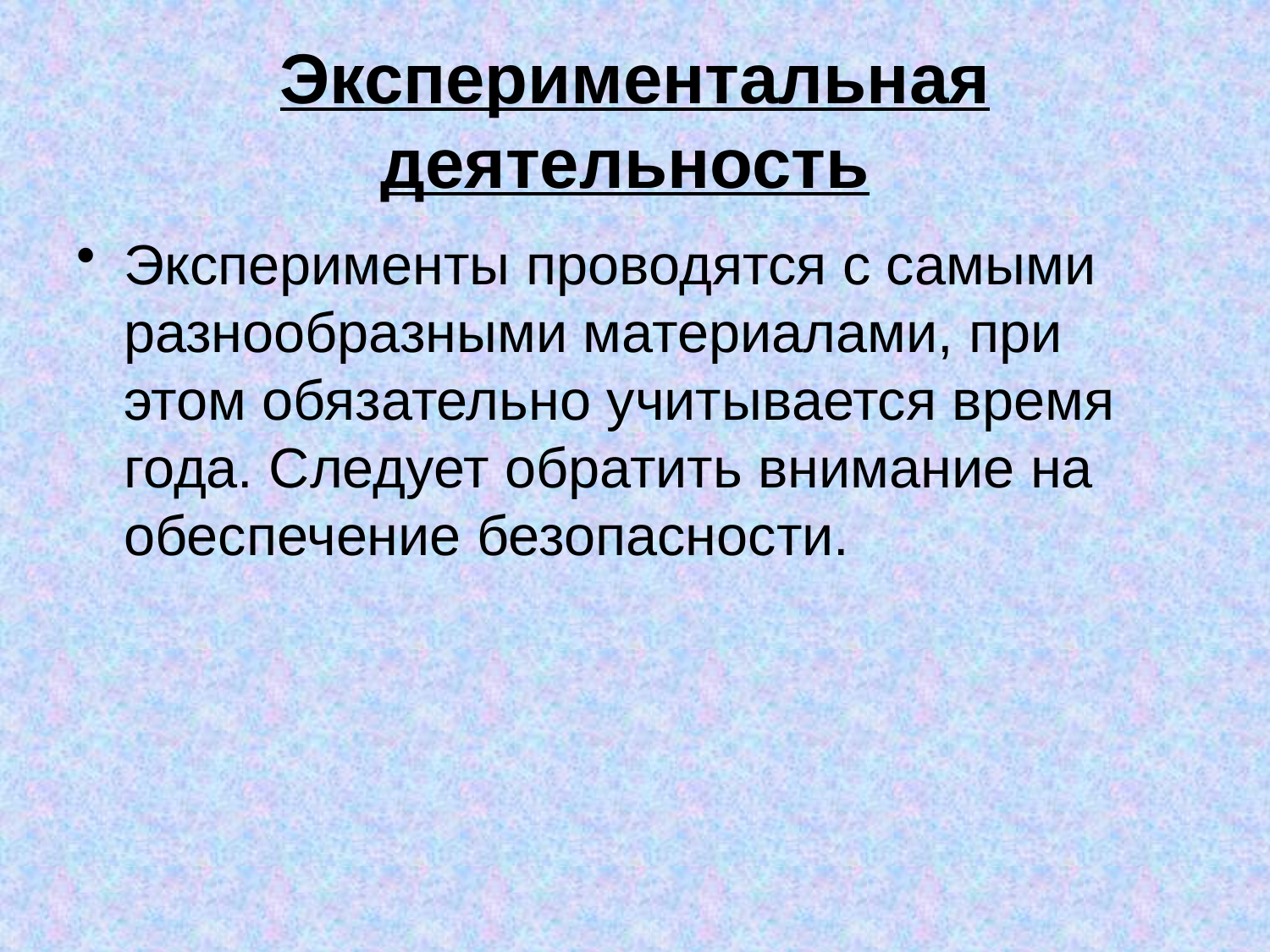

# Экспериментальная деятельность
Эксперименты проводятся с самыми разнообразными материалами, при этом обязательно учитывается время года. Следует обратить внимание на обеспечение безопасности.